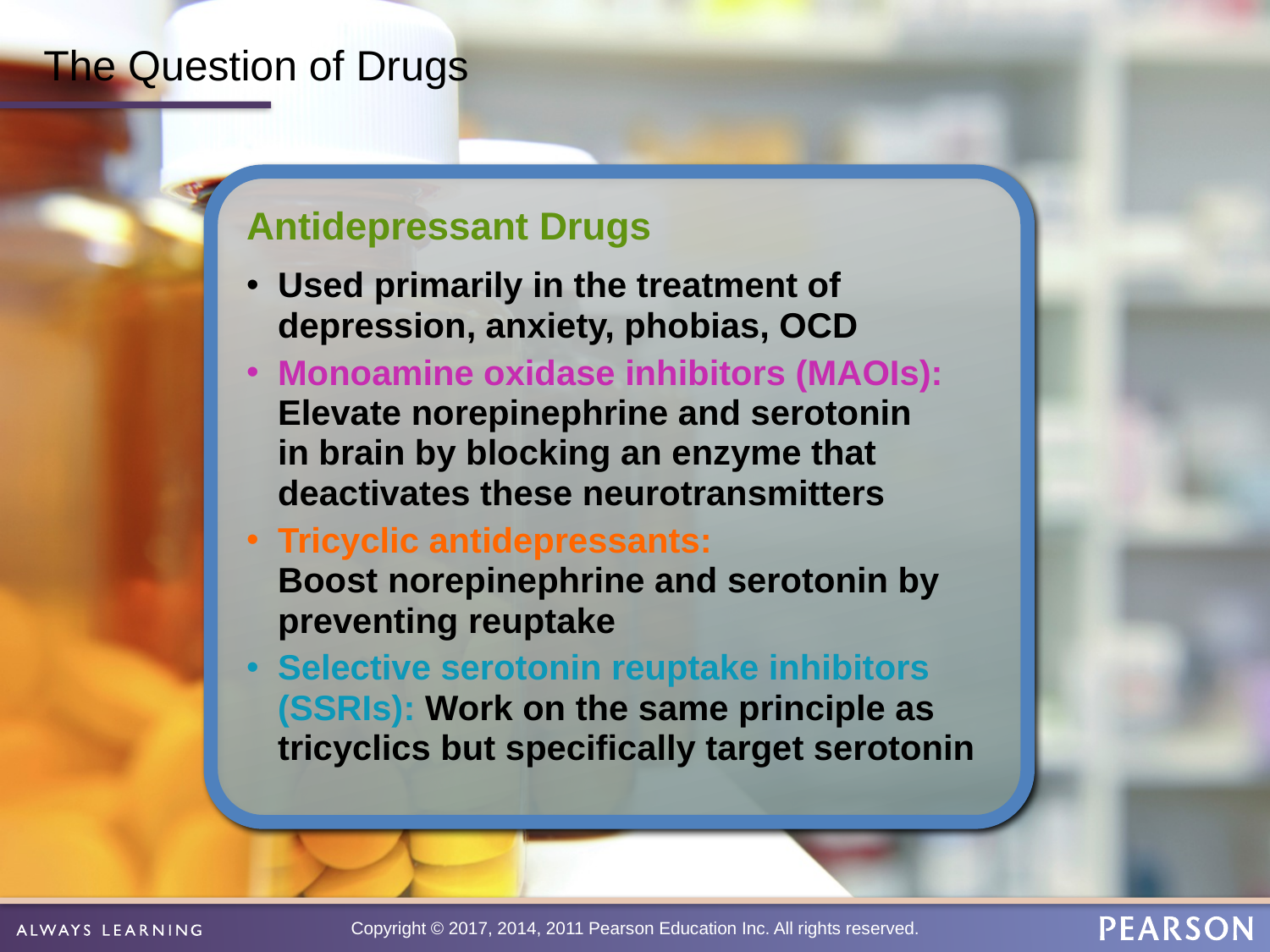

# The Question of Drugs

Antidepressant Drugs
Used primarily in the treatment of depression, anxiety, phobias, OCD
Monoamine oxidase inhibitors (MAOIs):
Elevate norepinephrine and serotonin
in brain by blocking an enzyme that deactivates these neurotransmitters
Tricyclic antidepressants:
Boost norepinephrine and serotonin by preventing reuptake
Selective serotonin reuptake inhibitors (SSRIs): Work on the same principle as tricyclics but specifically target serotonin